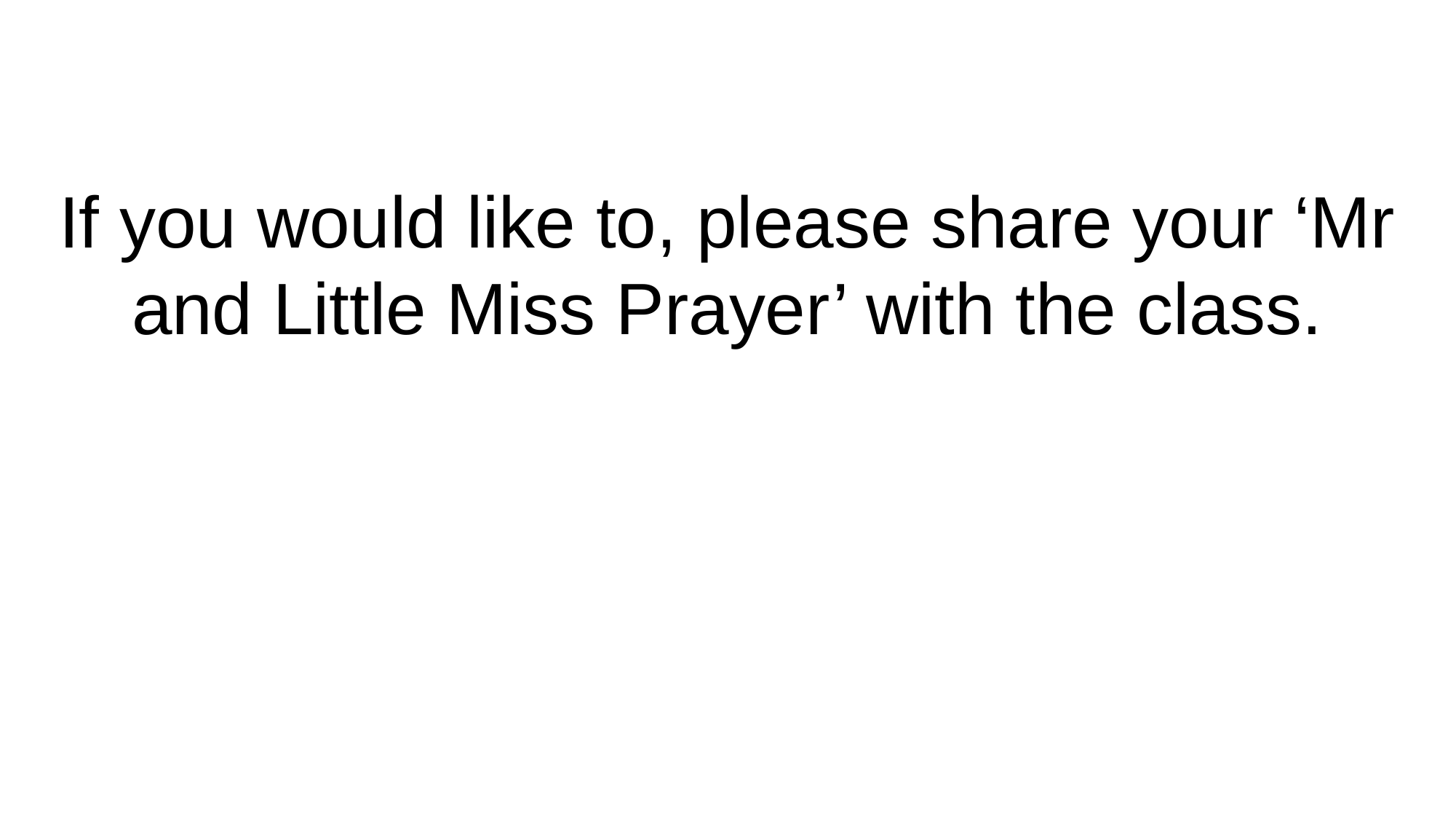

If you would like to, please share your ‘Mr and Little Miss Prayer’ with the class.